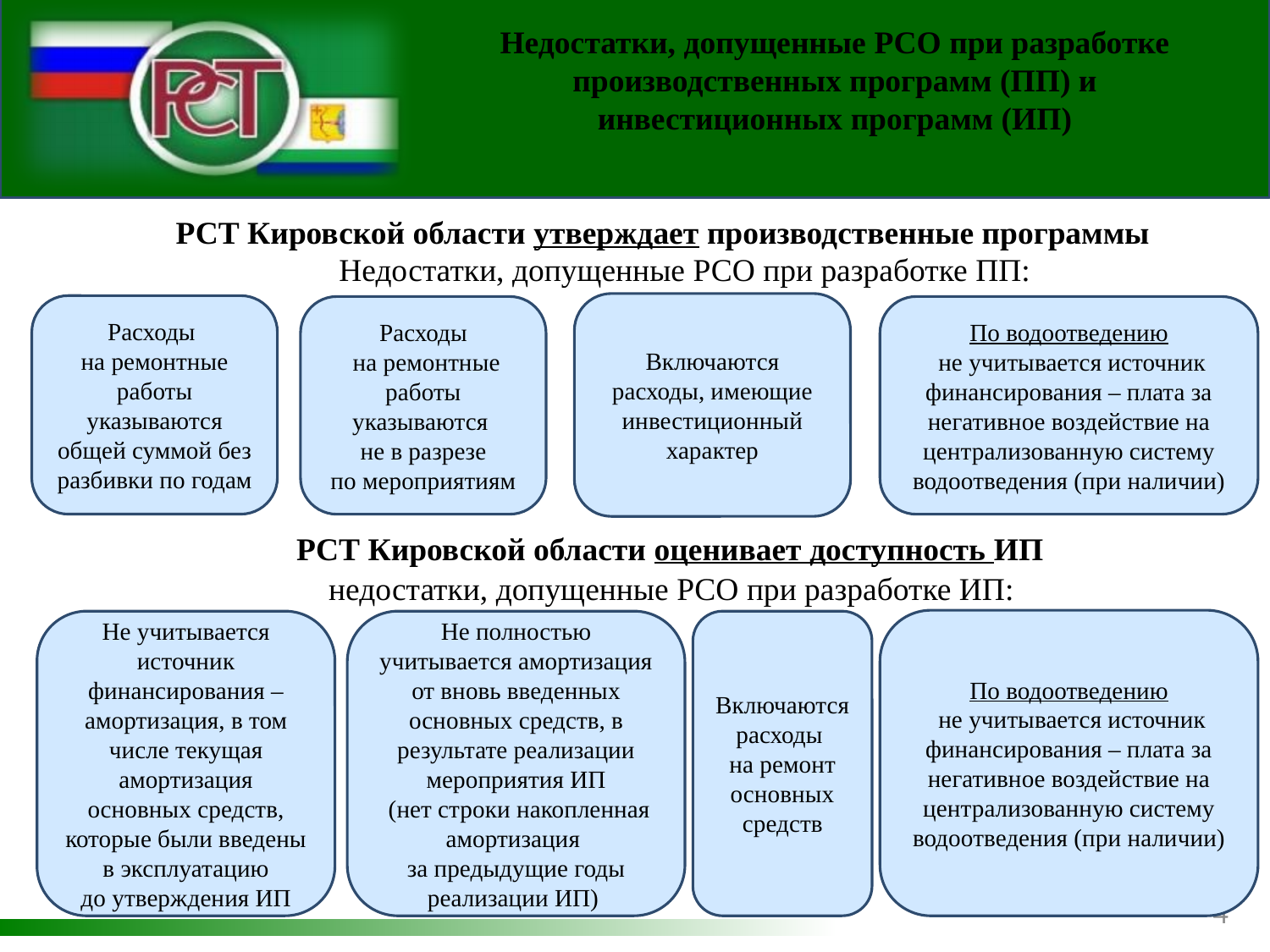

Недостатки, допущенные РСО при разработке производственных программ (ПП) и инвестиционных программ (ИП)
РСТ Кировской области утверждает производственные программы
Недостатки, допущенные РСО при разработке ПП:
Включаются расходы, имеющие инвестиционный характер
Расходы
на ремонтные работы указываются общей суммой без разбивки по годам
Расходы
 на ремонтные работы указываются
не в разрезе
по мероприятиям
По водоотведению
 не учитывается источник финансирования – плата за негативное воздействие на централизованную систему водоотведения (при наличии)
РСТ Кировской области оценивает доступность ИП
недостатки, допущенные РСО при разработке ИП:
По водоотведению
 не учитывается источник финансирования – плата за негативное воздействие на централизованную систему водоотведения (при наличии)
Включаются расходы
на ремонт основных средств
Не учитывается источник финансирования – амортизация, в том числе текущая амортизация основных средств, которые были введены
 в эксплуатацию
до утверждения ИП
Не полностью учитывается амортизация от вновь введенных основных средств, в результате реализации мероприятия ИП
 (нет строки накопленная амортизация
за предыдущие годы реализации ИП)
4